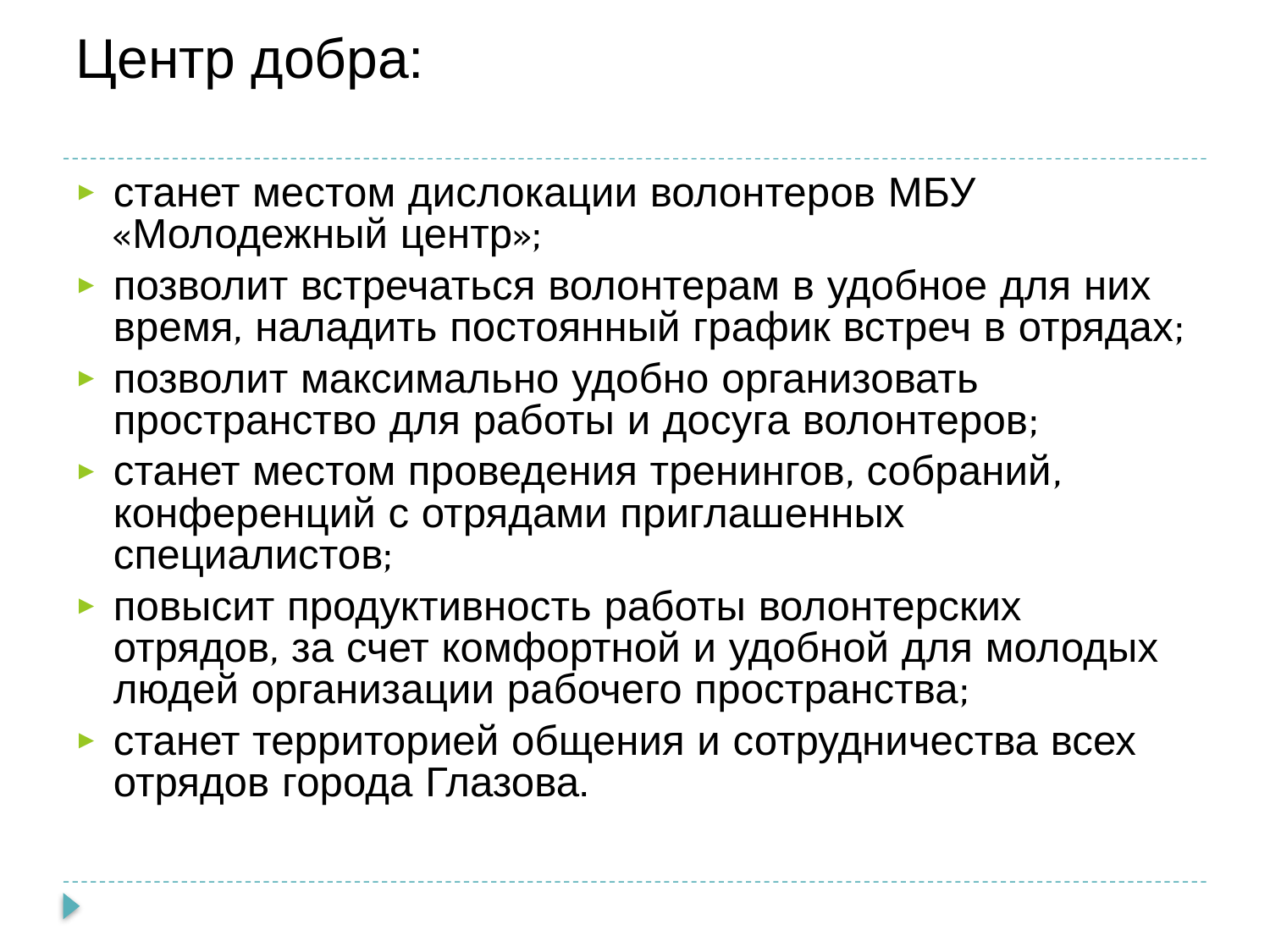

# Центр добра:
станет местом дислокации волонтеров МБУ «Молодежный центр»;
позволит встречаться волонтерам в удобное для них время, наладить постоянный график встреч в отрядах;
позволит максимально удобно организовать пространство для работы и досуга волонтеров;
станет местом проведения тренингов, собраний, конференций с отрядами приглашенных специалистов;
повысит продуктивность работы волонтерских отрядов, за счет комфортной и удобной для молодых людей организации рабочего пространства;
станет территорией общения и сотрудничества всех отрядов города Глазова.